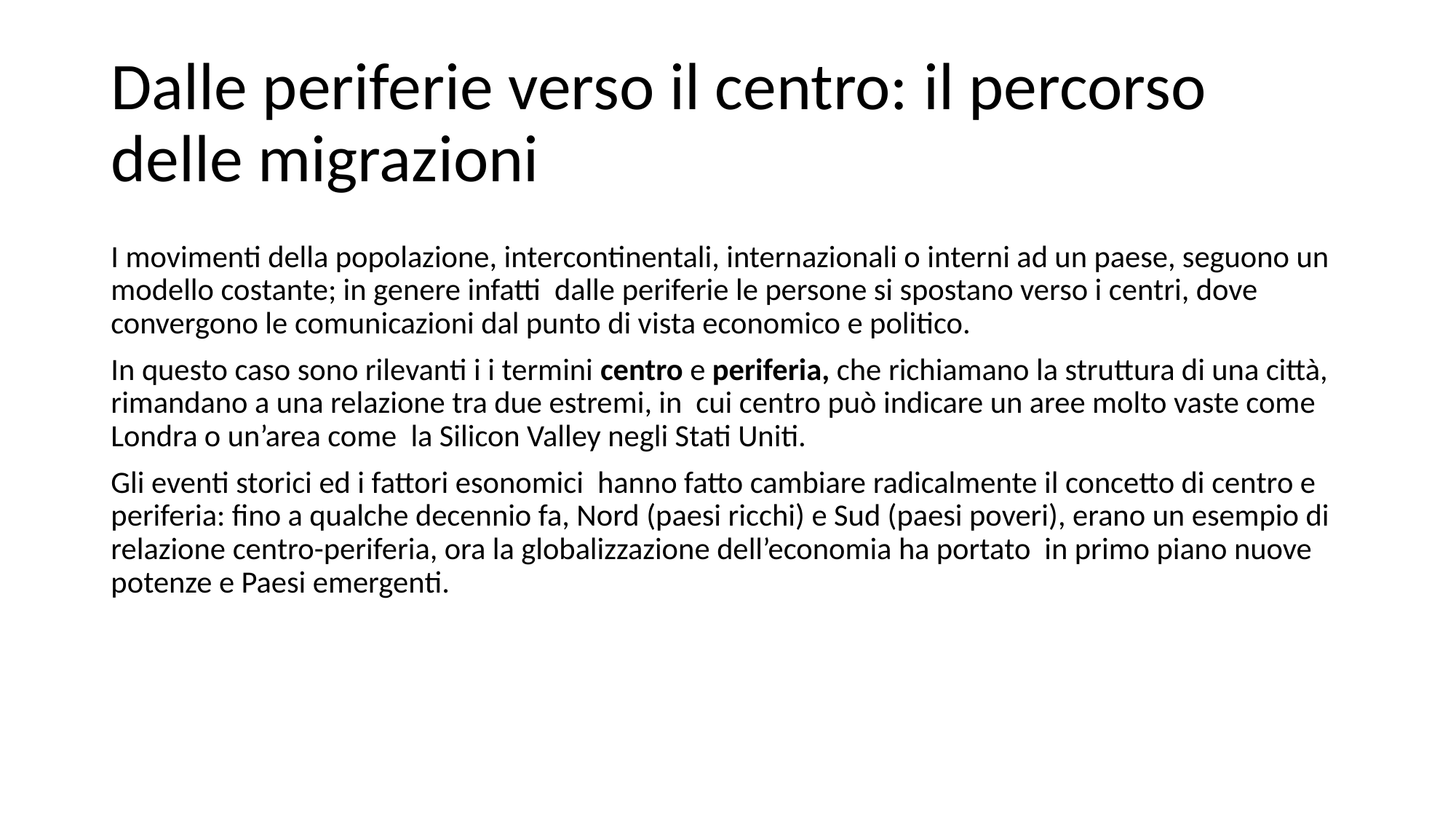

# Dalle periferie verso il centro: il percorso delle migrazioni
I movimenti della popolazione, intercontinentali, internazionali o interni ad un paese, seguono un modello costante; in genere infatti  dalle periferie le persone si spostano verso i centri, dove convergono le comunicazioni dal punto di vista economico e politico.
In questo caso sono rilevanti i i termini centro e periferia, che richiamano la struttura di una città, rimandano a una relazione tra due estremi, in  cui centro può indicare un aree molto vaste come Londra o un’area come  la Silicon Valley negli Stati Uniti.
Gli eventi storici ed i fattori esonomici  hanno fatto cambiare radicalmente il concetto di centro e periferia: fino a qualche decennio fa, Nord (paesi ricchi) e Sud (paesi poveri), erano un esempio di relazione centro-periferia, ora la globalizzazione dell’economia ha portato  in primo piano nuove potenze e Paesi emergenti.